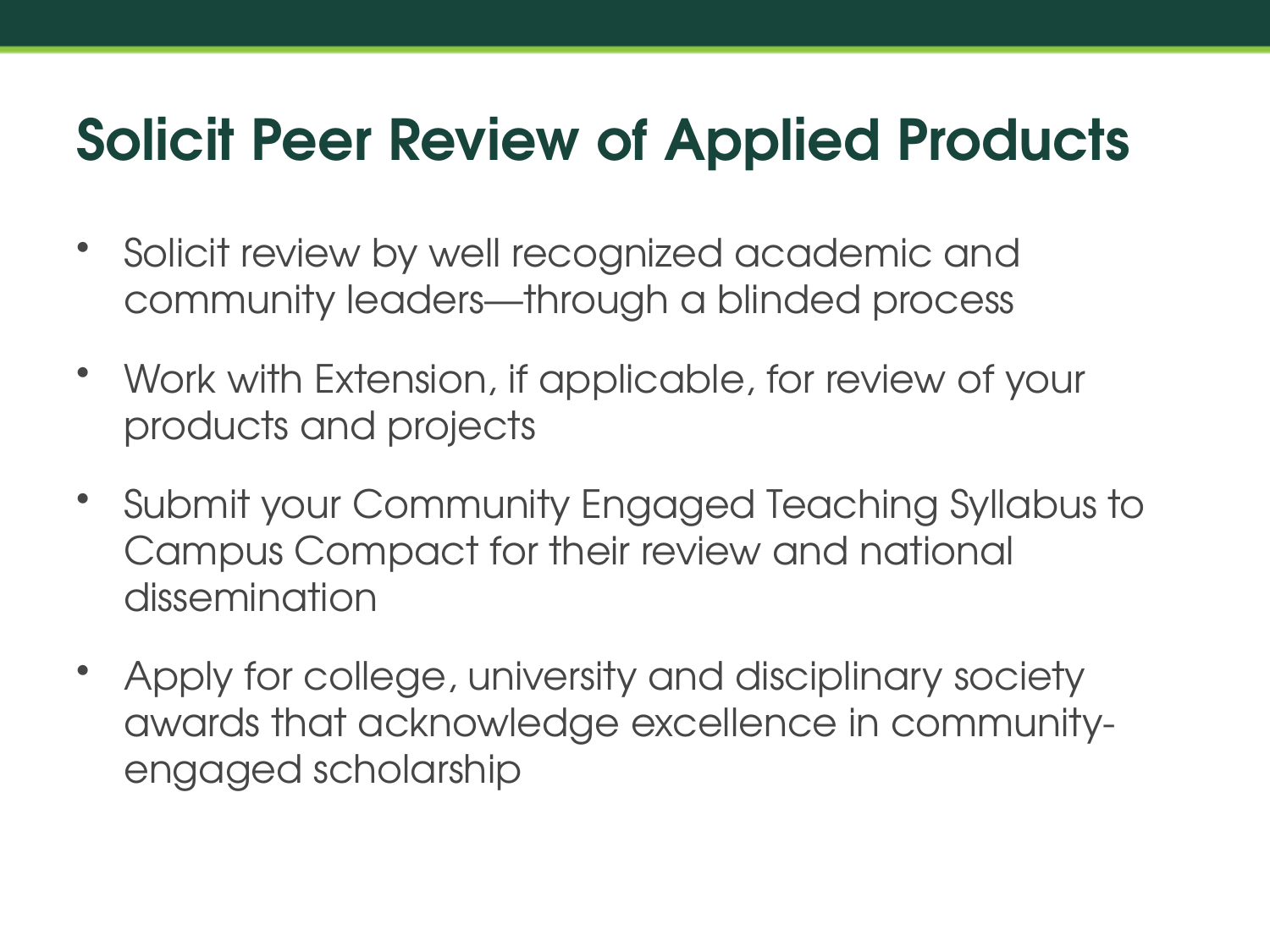

# Solicit Peer Review of Applied Products
Solicit review by well recognized academic and community leaders—through a blinded process

Work with Extension, if applicable, for review of your products and projects

Submit your Community Engaged Teaching Syllabus to Campus Compact for their review and national dissemination

Apply for college, university and disciplinary society awards that acknowledge excellence in community-engaged scholarship